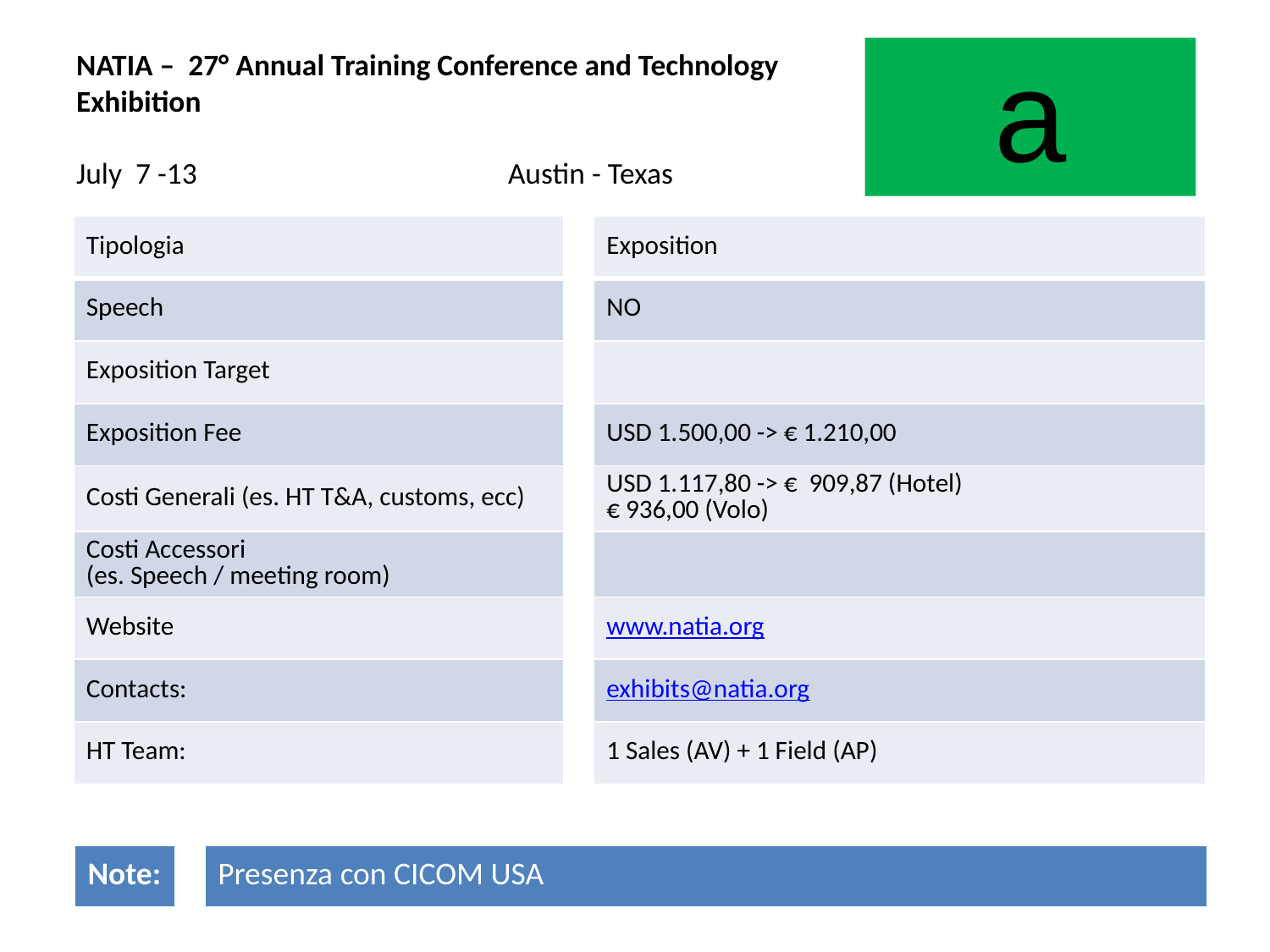

# NATIA –  27° Annual Training Conference and Technology Exhibition July  7 -13                                    	Austin - Texas
a
| Tipologia |  | Exposition |
| --- | --- | --- |
| Speech |  | NO |
| Exposition Target |  |  |
| Exposition Fee |  | USD 1.500,00 -> € 1.210,00 |
| Costi Generali (es. HT T&A, customs, ecc) |  | USD 1.117,80 -> € 909,87 (Hotel) € 936,00 (Volo) |
| Costi Accessori (es. Speech / meeting room) |  |  |
| Website |  | www.natia.org |
| Contacts: |  | exhibits@natia.org |
| HT Team: |  | 1 Sales (AV) + 1 Field (AP) |
| Note: |  | Presenza con CICOM USA |
| --- | --- | --- |